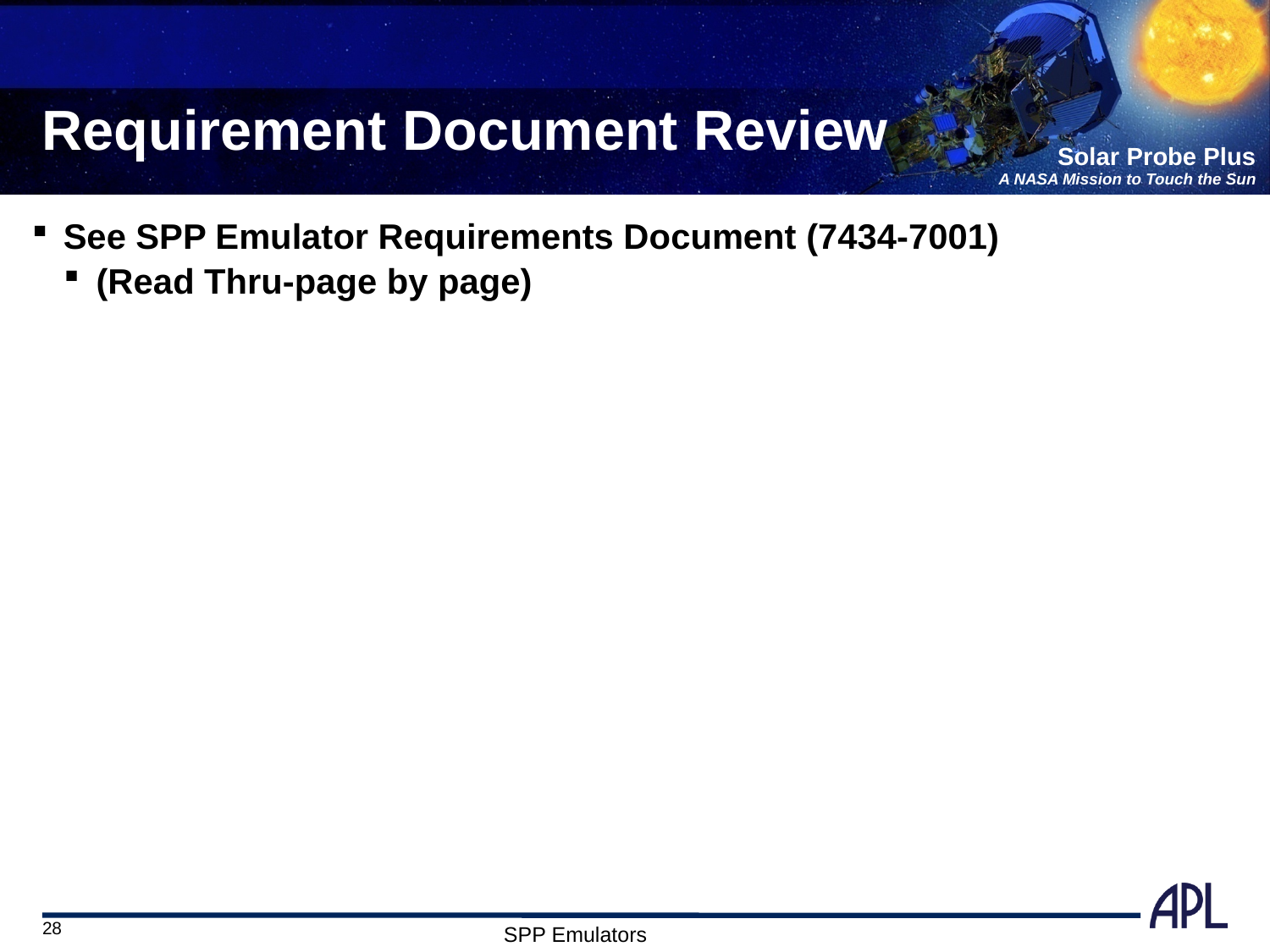

# Requirement Document Review
See SPP Emulator Requirements Document (7434-7001)
(Read Thru-page by page)

28